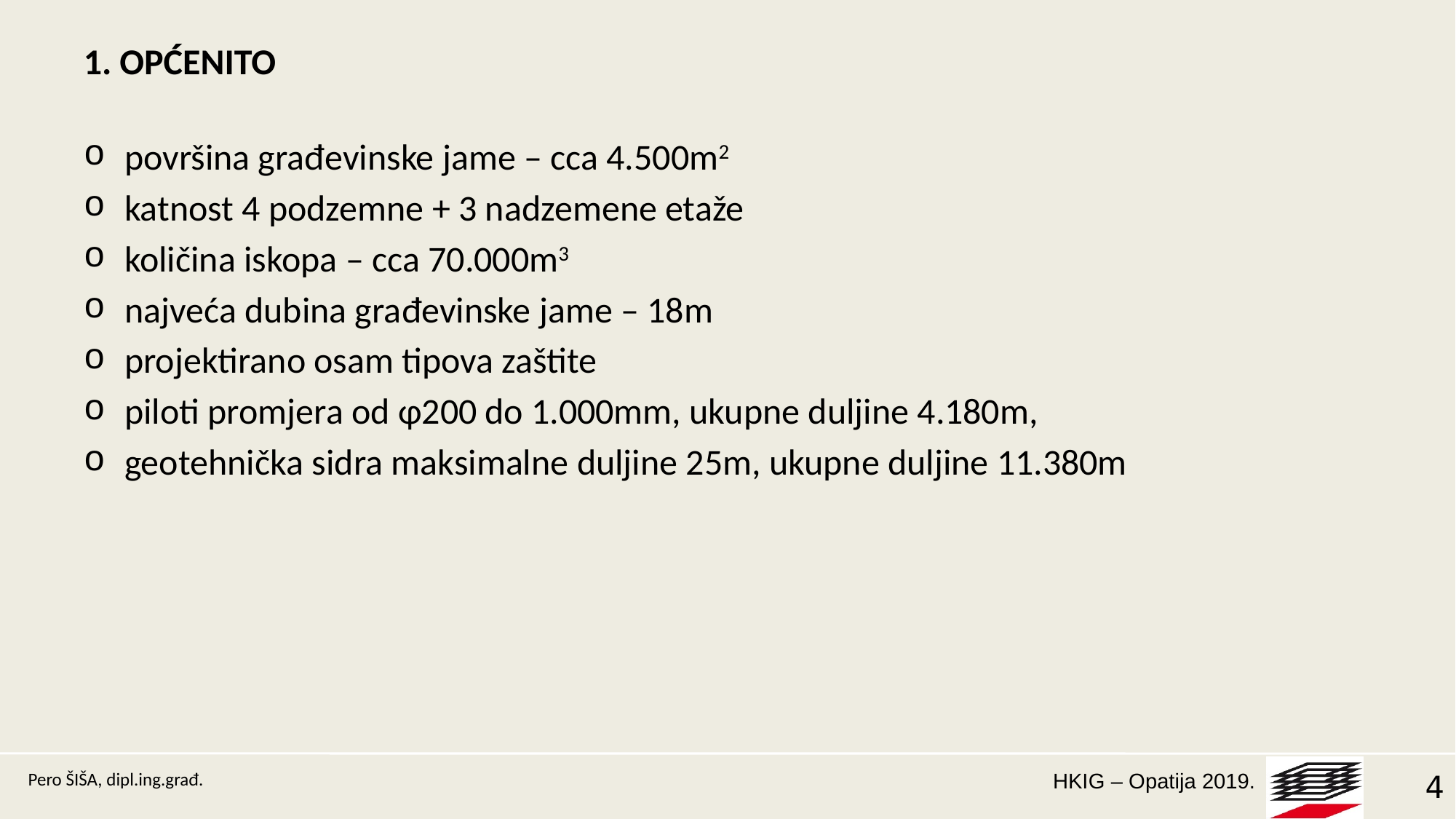

# 1. OPĆENITO
površina građevinske jame – cca 4.500m2
katnost 4 podzemne + 3 nadzemene etaže
količina iskopa – cca 70.000m3
najveća dubina građevinske jame – 18m
projektirano osam tipova zaštite
piloti promjera od φ200 do 1.000mm, ukupne duljine 4.180m,
geotehnička sidra maksimalne duljine 25m, ukupne duljine 11.380m

Pero ŠIŠA, dipl.ing.građ.
4